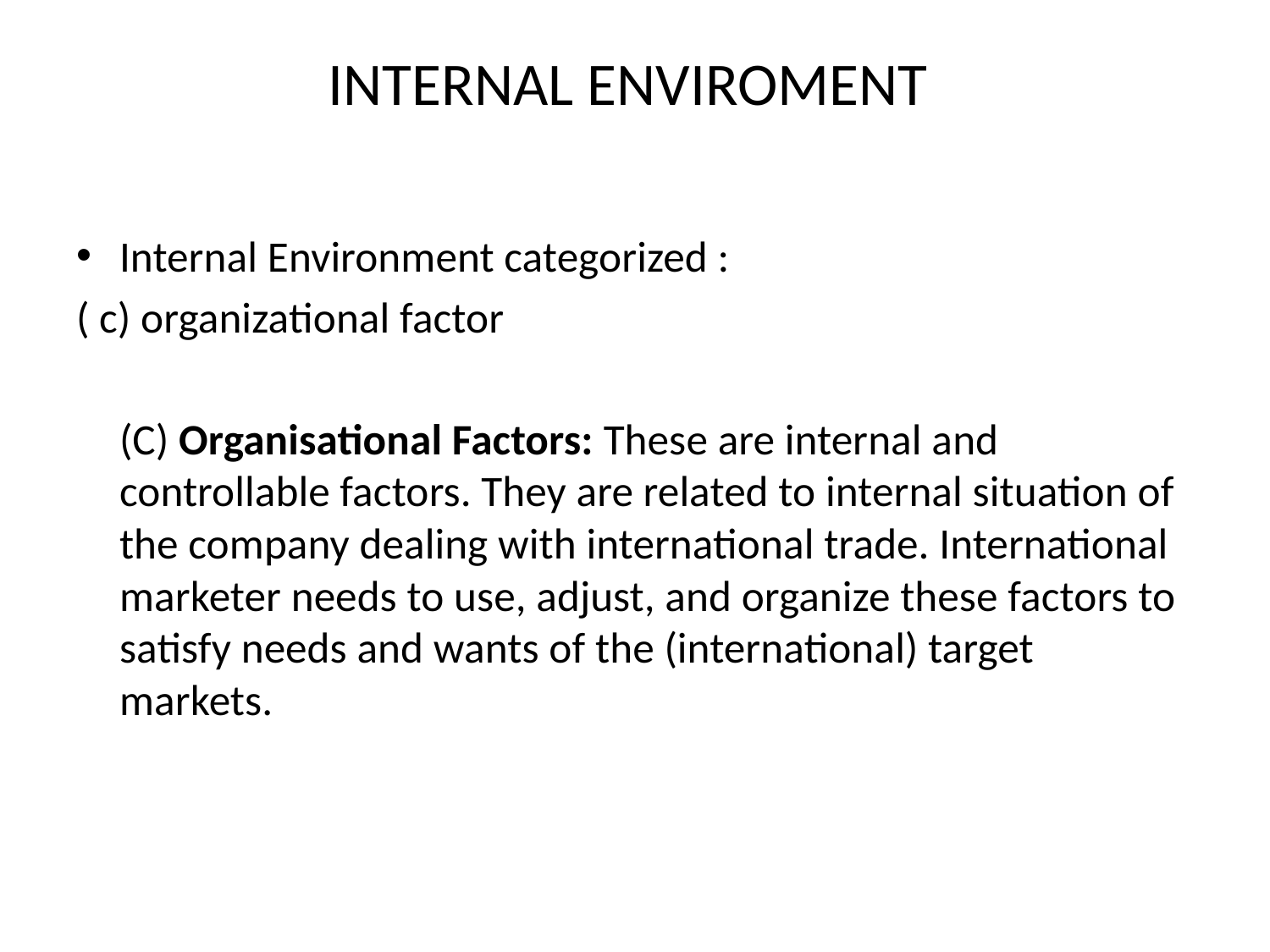

# INTERNAL ENVIROMENT
Internal Environment categorized :
( c) organizational factor

	(C) Organisational Factors: These are internal and controllable factors. They are related to internal situation of the company dealing with international trade. International marketer needs to use, adjust, and organize these factors to satisfy needs and wants of the (international) target markets.